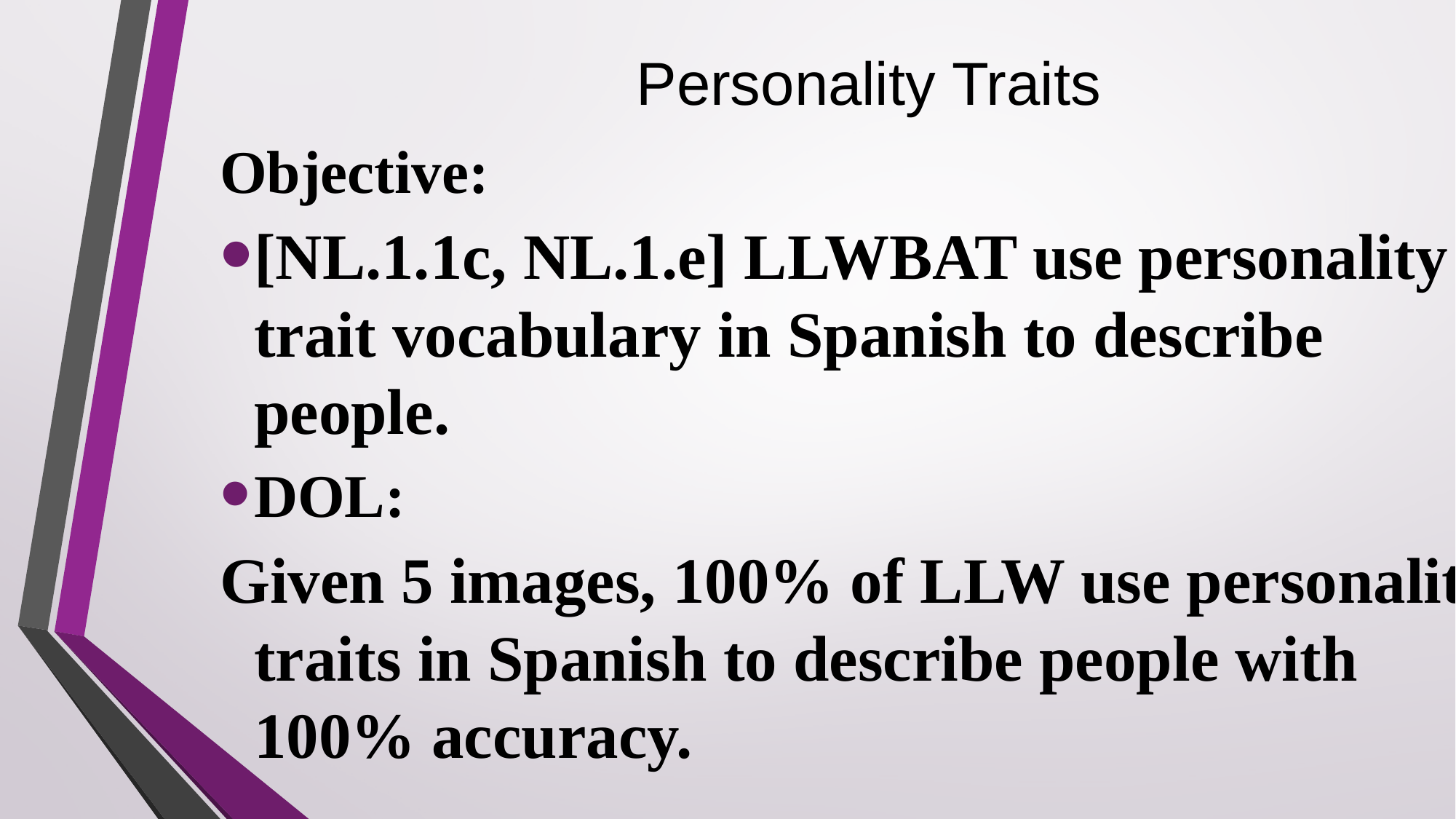

# Personality Traits
Objective:
[NL.1.1c, NL.1.e] LLWBAT use personality trait vocabulary in Spanish to describe people.
DOL:
Given 5 images, 100% of LLW use personality traits in Spanish to describe people with 100% accuracy.